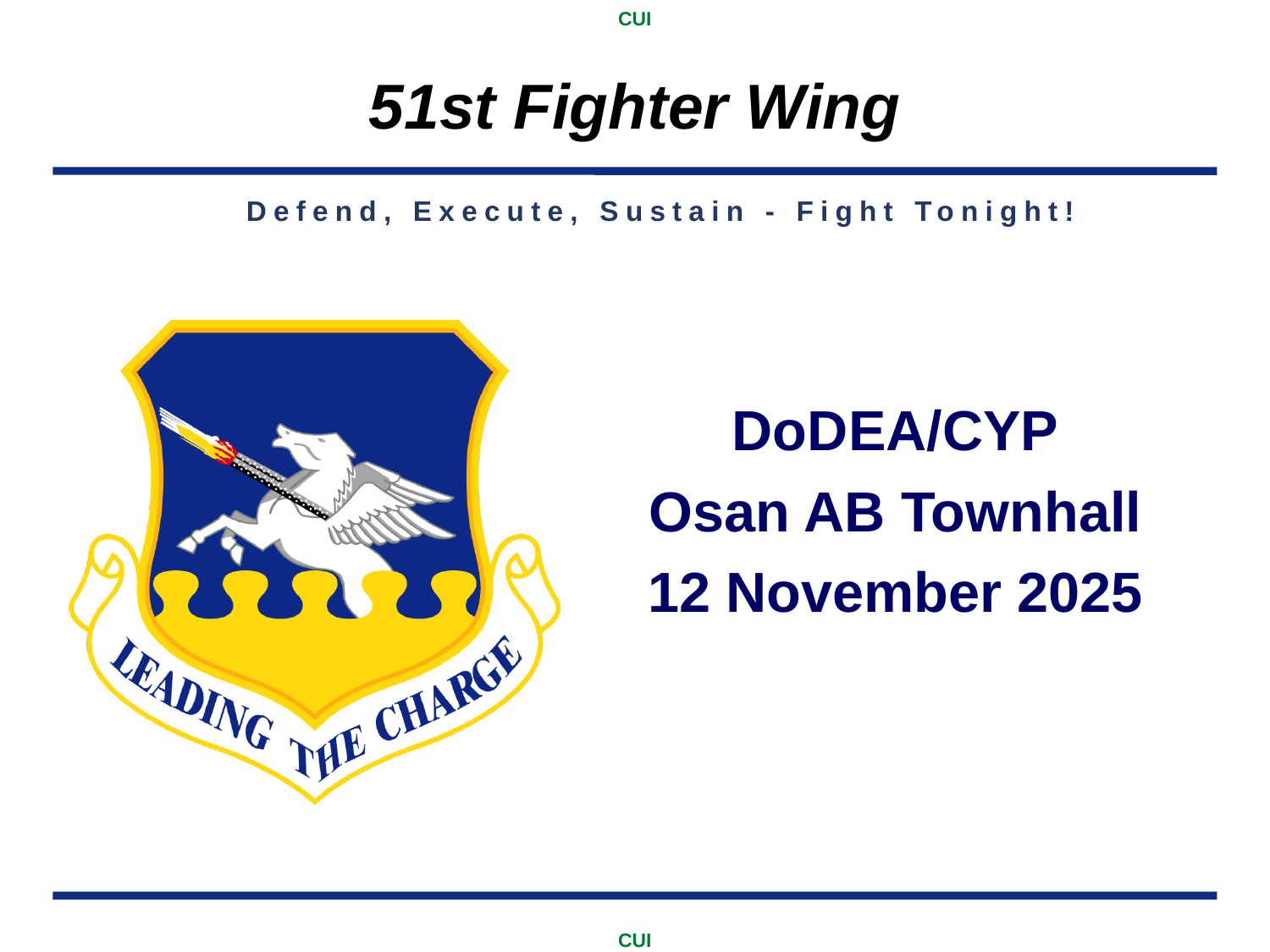

DoDEA/CYP
Osan AB Townhall
12 November 2025